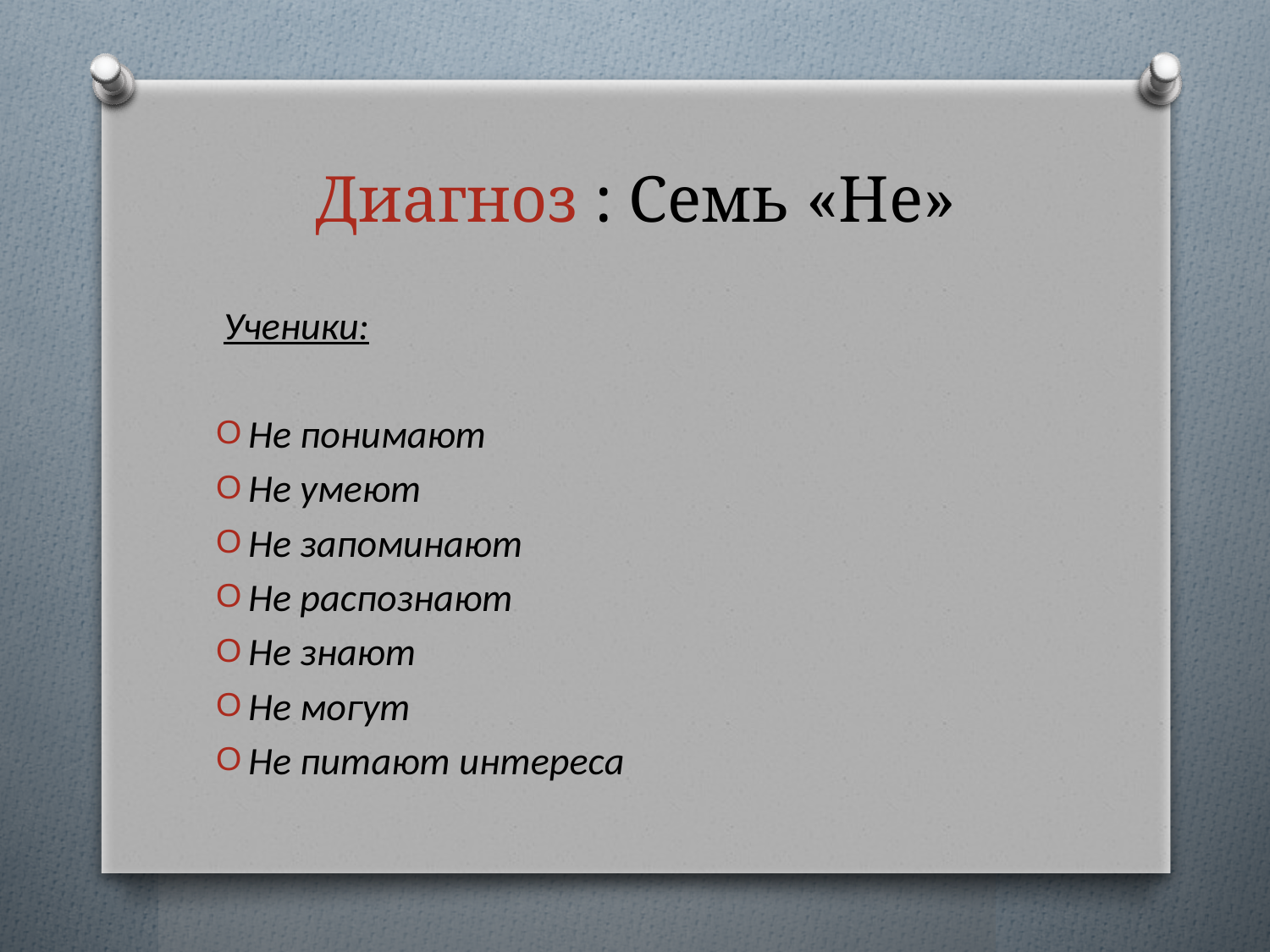

# Диагноз : Семь «Не»
Ученики:

Не понимают
Не умеют
Не запоминают
Не распознают
Не знают
Не могут
Не питают интереса